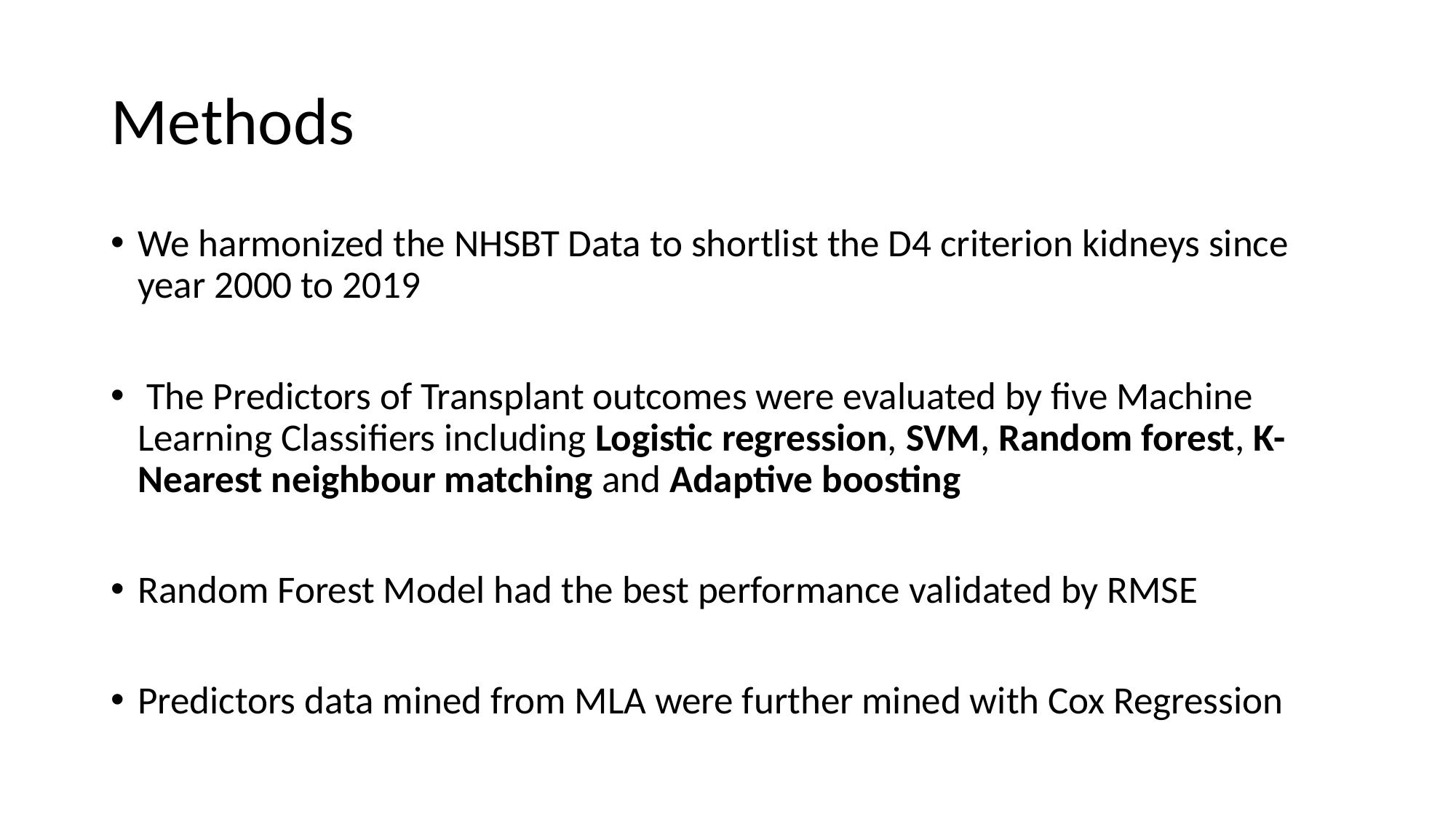

# Methods
We harmonized the NHSBT Data to shortlist the D4 criterion kidneys since year 2000 to 2019

 The Predictors of Transplant outcomes were evaluated by five Machine Learning Classifiers including Logistic regression, SVM, Random forest, K-Nearest neighbour matching and Adaptive boosting

Random Forest Model had the best performance validated by RMSE

Predictors data mined from MLA were further mined with Cox Regression